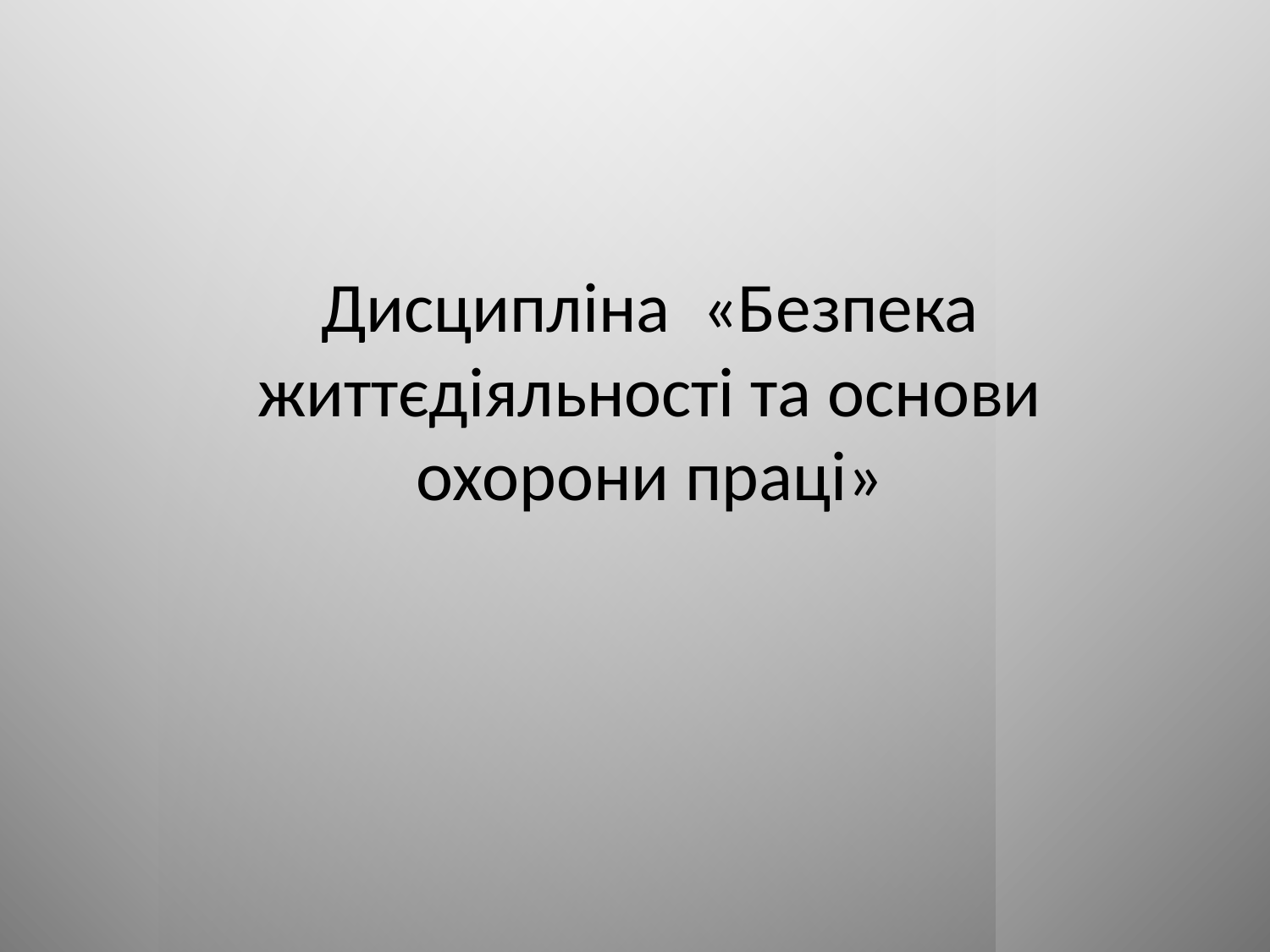

# Дисципліна  «Безпека життєдіяльності та основи охорони праці»